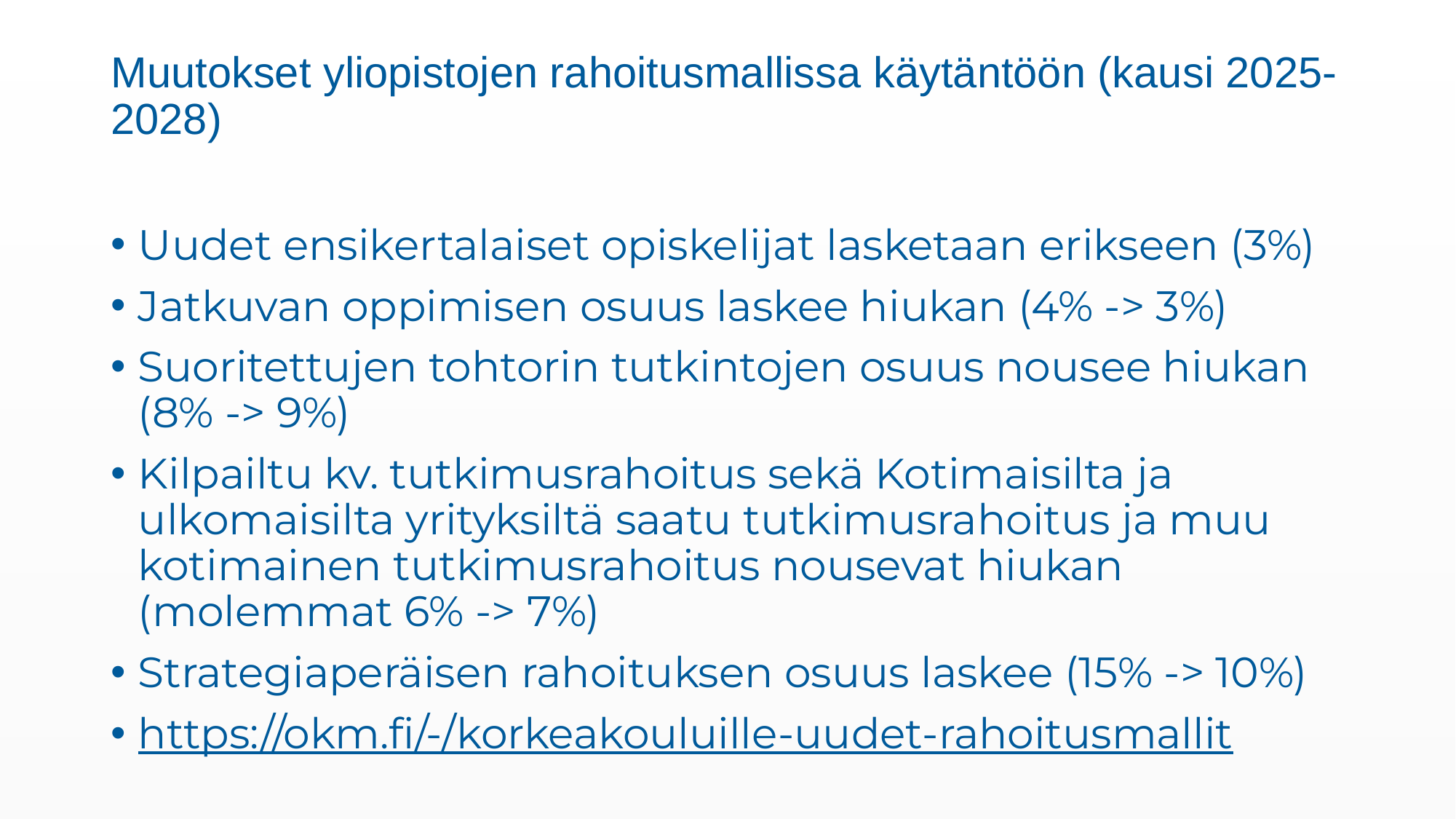

# Muutokset yliopistojen rahoitusmallissa käytäntöön (kausi 2025-2028)
Uudet ensikertalaiset opiskelijat lasketaan erikseen (3%)
Jatkuvan oppimisen osuus laskee hiukan (4% -> 3%)
Suoritettujen tohtorin tutkintojen osuus nousee hiukan (8% -> 9%)
Kilpailtu kv. tutkimusrahoitus sekä Kotimaisilta ja ulkomaisilta yrityksiltä saatu tutkimusrahoitus ja muu kotimainen tutkimusrahoitus nousevat hiukan (molemmat 6% -> 7%)
Strategiaperäisen rahoituksen osuus laskee (15% -> 10%)
https://okm.fi/-/korkeakouluille-uudet-rahoitusmallit